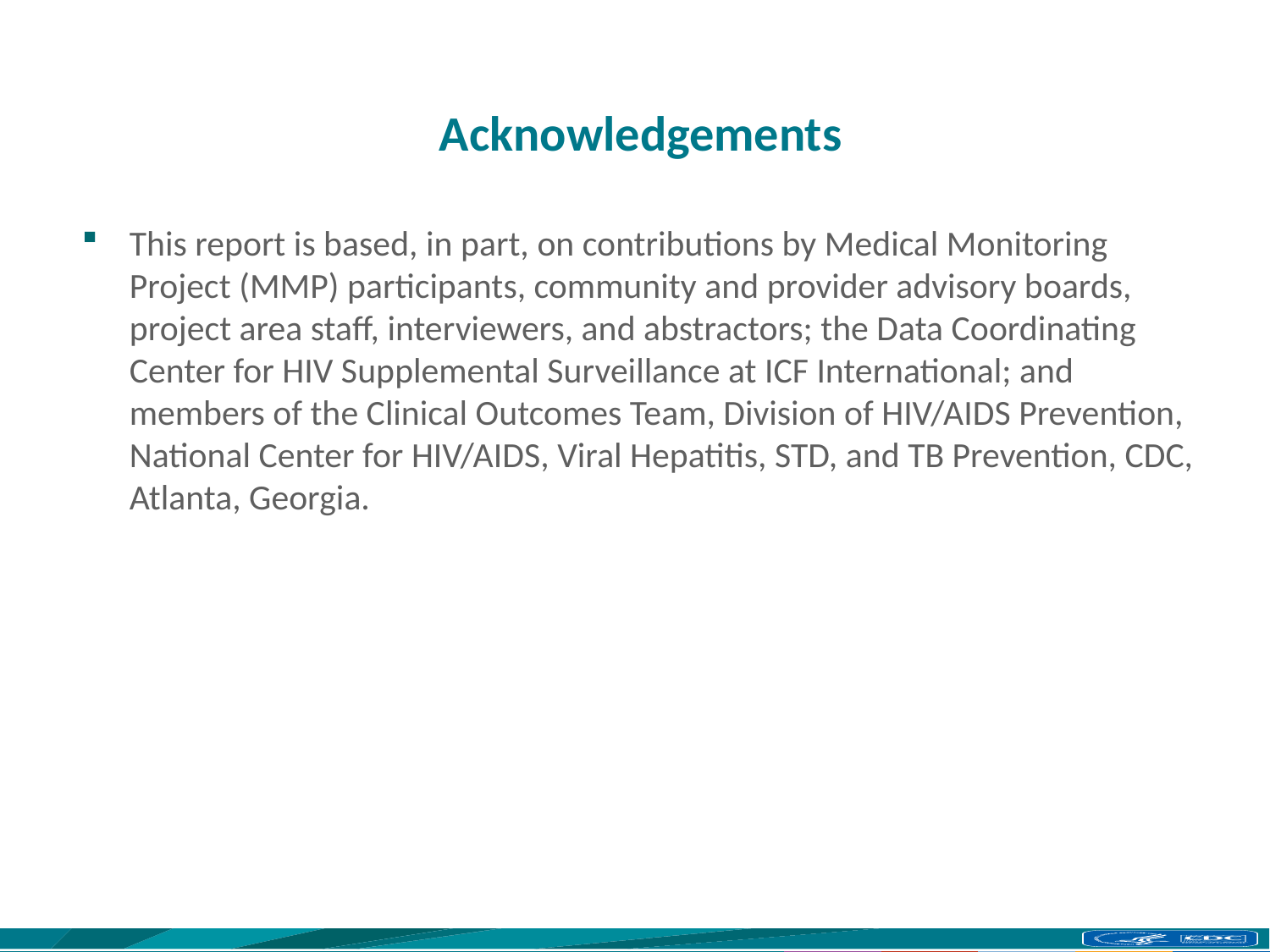

# Acknowledgements
This report is based, in part, on contributions by Medical Monitoring Project (MMP) participants, community and provider advisory boards, project area staff, interviewers, and abstractors; the Data Coordinating Center for HIV Supplemental Surveillance at ICF International; and members of the Clinical Outcomes Team, Division of HIV/AIDS Prevention, National Center for HIV/AIDS, Viral Hepatitis, STD, and TB Prevention, CDC, Atlanta, Georgia.